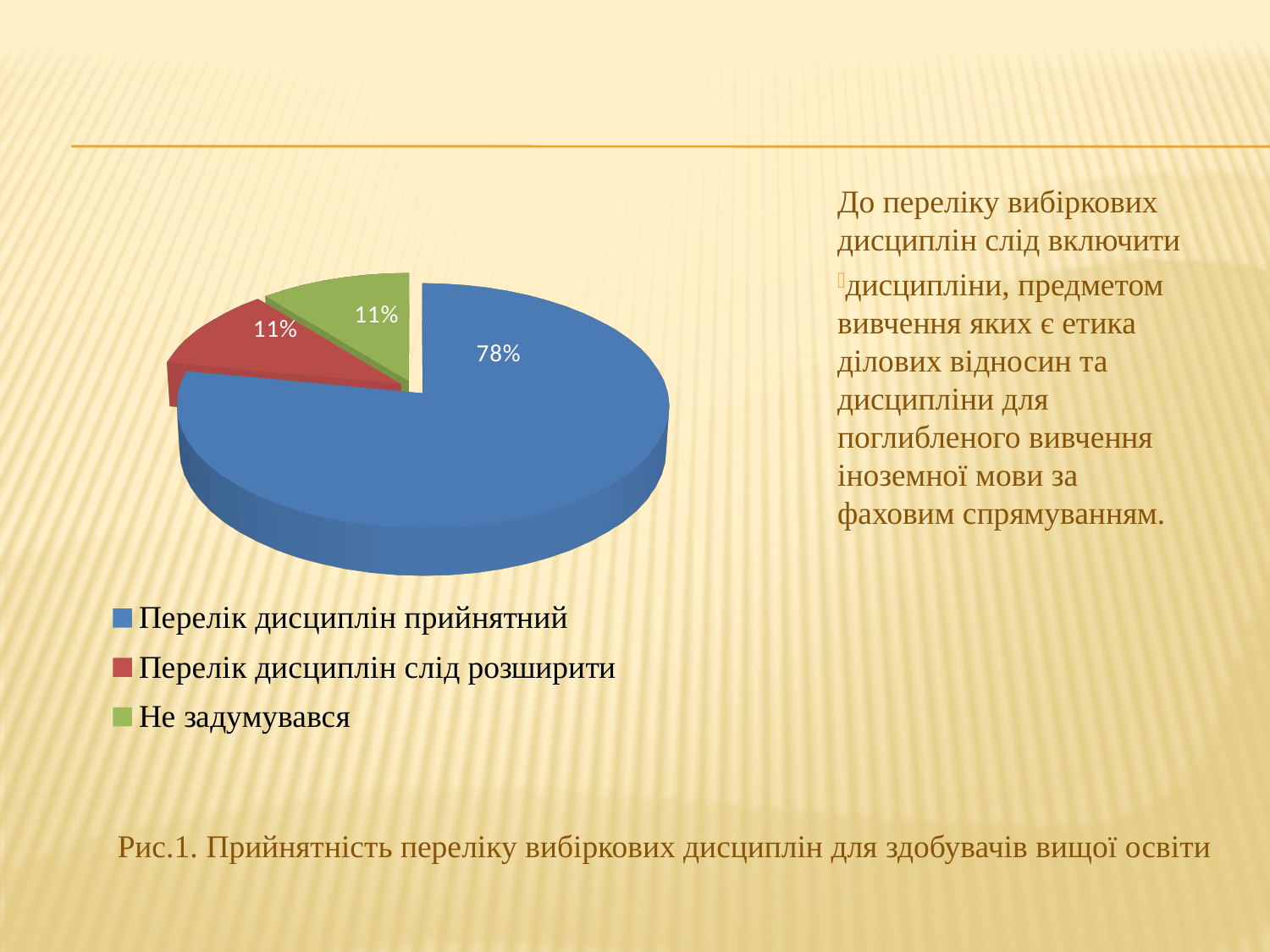

[unsupported chart]

До переліку вибіркових дисциплін слід включити
дисципліни, предметом вивчення яких є етика ділових відносин та дисципліни для поглибленого вивчення іноземної мови за фаховим спрямуванням.
# Рис.1. Прийнятність переліку вибіркових дисциплін для здобувачів вищої освіти